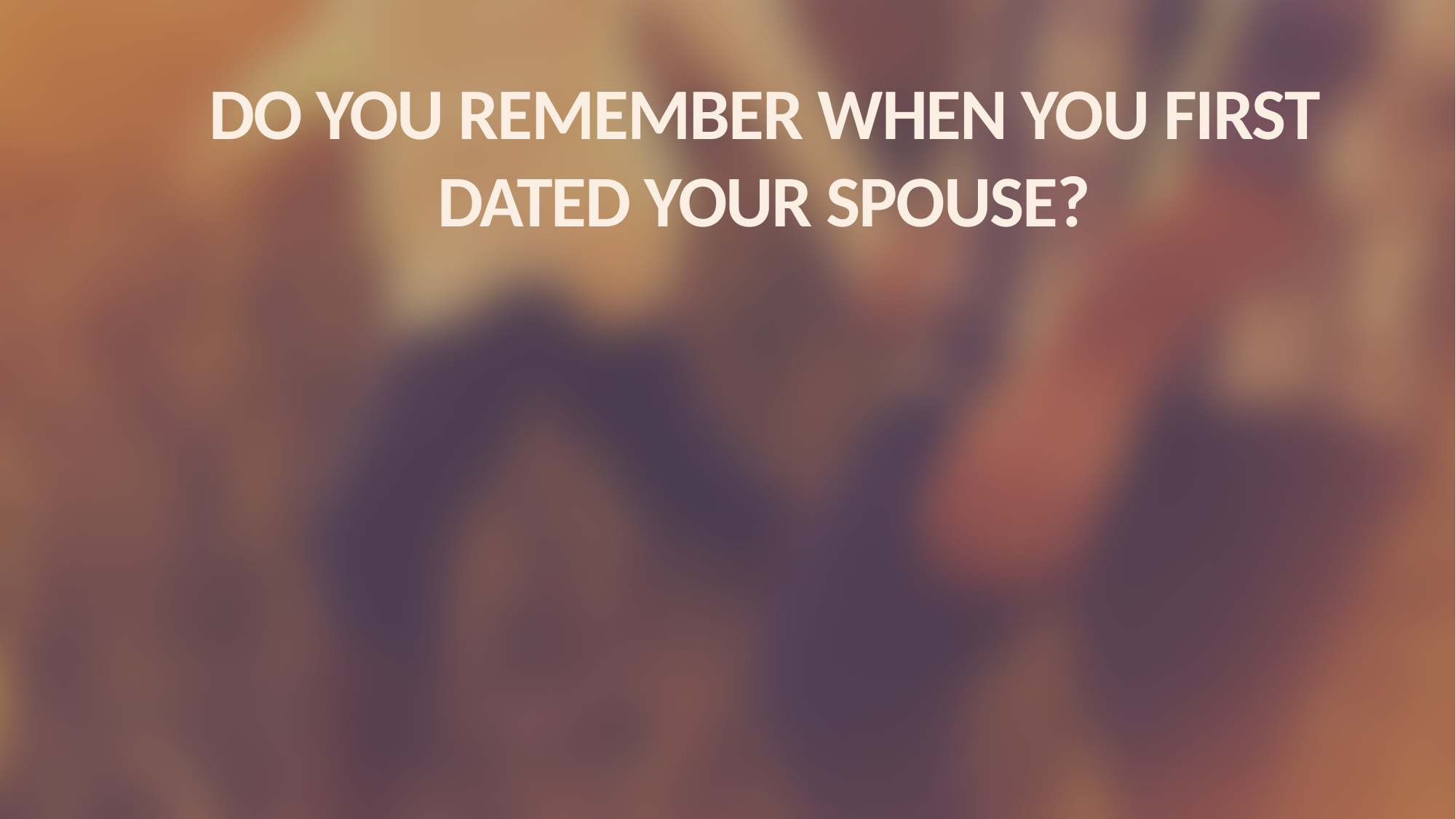

# DO YOU REMEMBER WHEN YOU FIRST DATED YOUR SPOUSE?